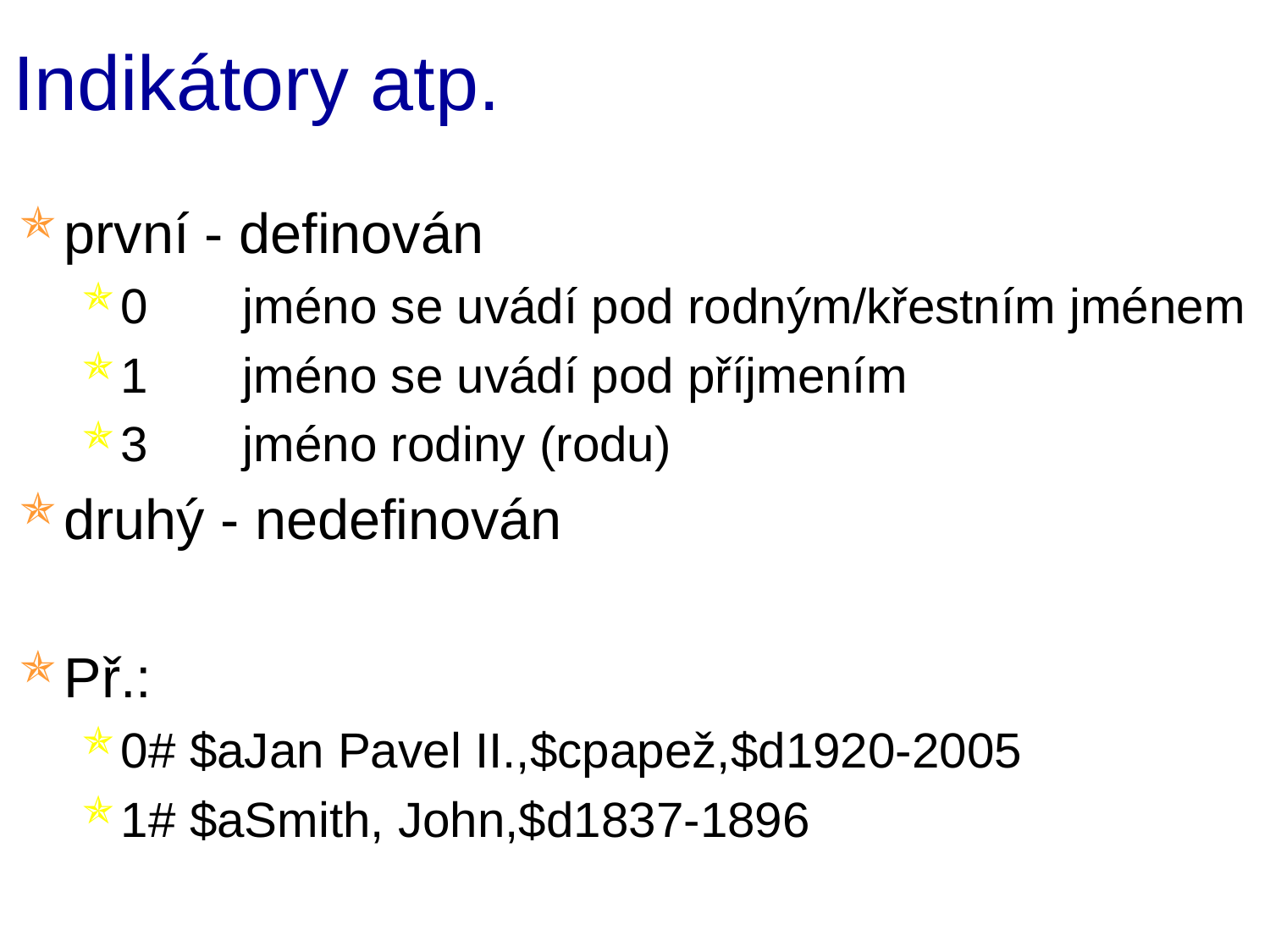

# Indikátory atp.
první - definován
0	jméno se uvádí pod rodným/křestním jménem
1	jméno se uvádí pod příjmením
3	jméno rodiny (rodu)
druhý - nedefinován

Př.:
0# $aJan Pavel II.,$cpapež,$d1920-2005
1# $aSmith, John,$d1837-1896